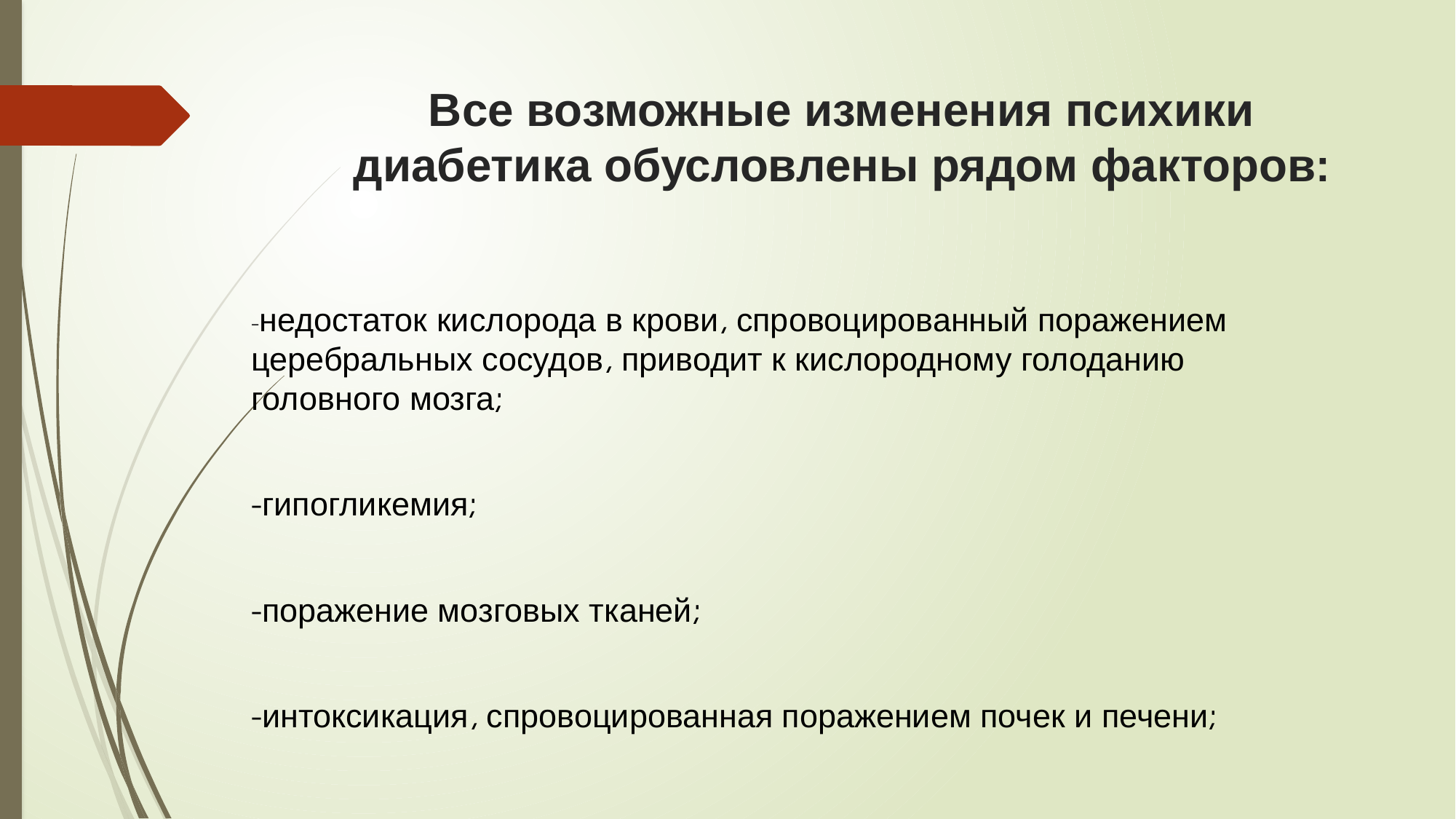

# Все возможные изменения психики диабетика обусловлены рядом факторов:
-недостаток кислорода в крови, спровоцированный поражением церебральных сосудов, приводит к кислородному голоданию головного мозга;

-гипогликемия;

-поражение мозговых тканей;

-интоксикация, спровоцированная поражением почек и печени;